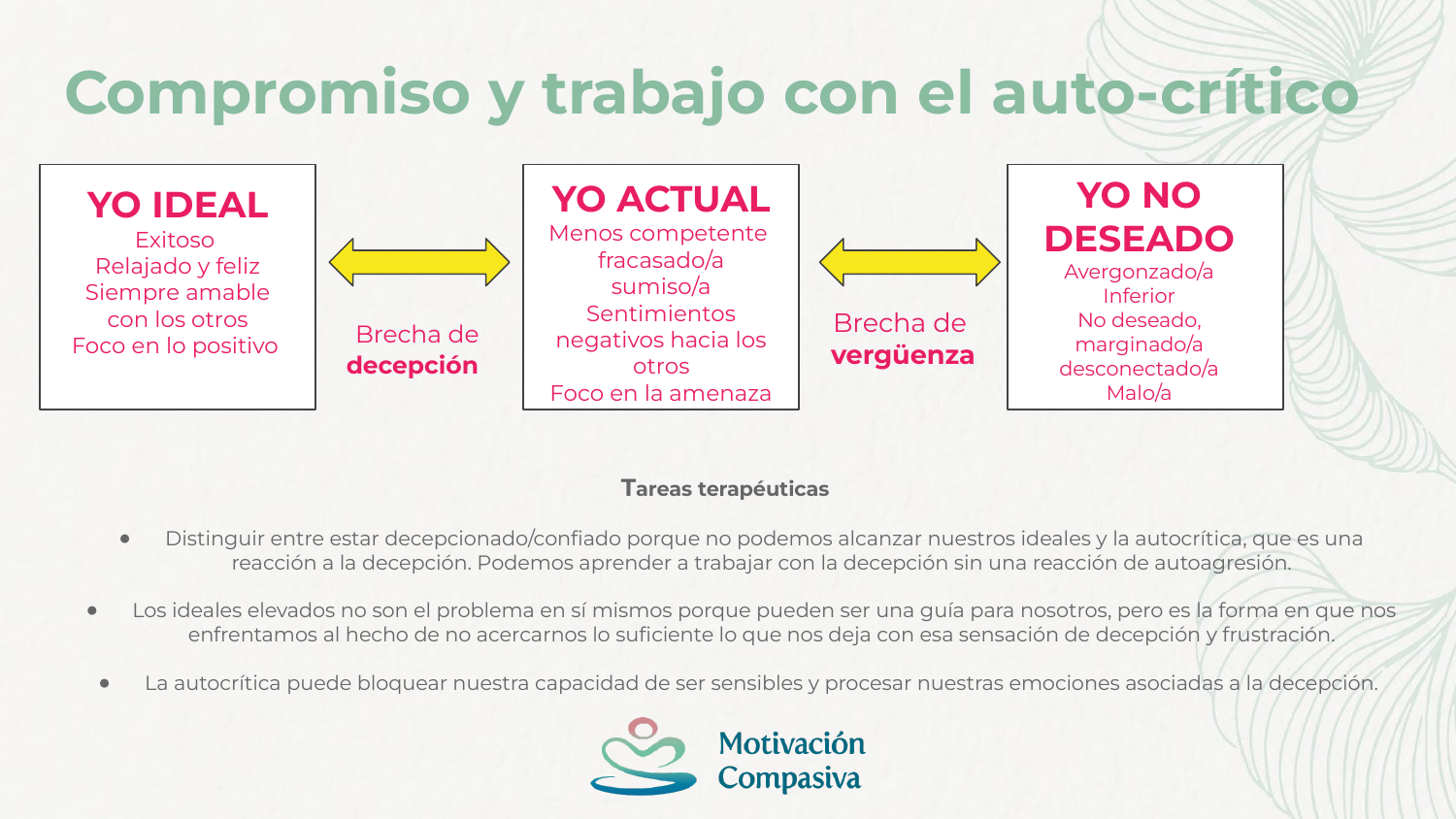

# Compromiso y trabajo con el auto-crítico
YO NO DESEADO
Avergonzado/a
Inferior
No deseado, marginado/a
desconectado/a
Malo/a
YO ACTUAL
Menos competente
fracasado/a
sumiso/a
Sentimientos negativos hacia los otros
Foco en la amenaza

YO IDEAL
Exitoso
Relajado y feliz
Siempre amable con los otros
Foco en lo positivo

Brecha de
vergüenza
 Brecha de decepción

Tareas terapéuticas

Distinguir entre estar decepcionado/confiado porque no podemos alcanzar nuestros ideales y la autocrítica, que es una reacción a la decepción. Podemos aprender a trabajar con la decepción sin una reacción de autoagresión.

Los ideales elevados no son el problema en sí mismos porque pueden ser una guía para nosotros, pero es la forma en que nos enfrentamos al hecho de no acercarnos lo suficiente lo que nos deja con esa sensación de decepción y frustración.

La autocrítica puede bloquear nuestra capacidad de ser sensibles y procesar nuestras emociones asociadas a la decepción.